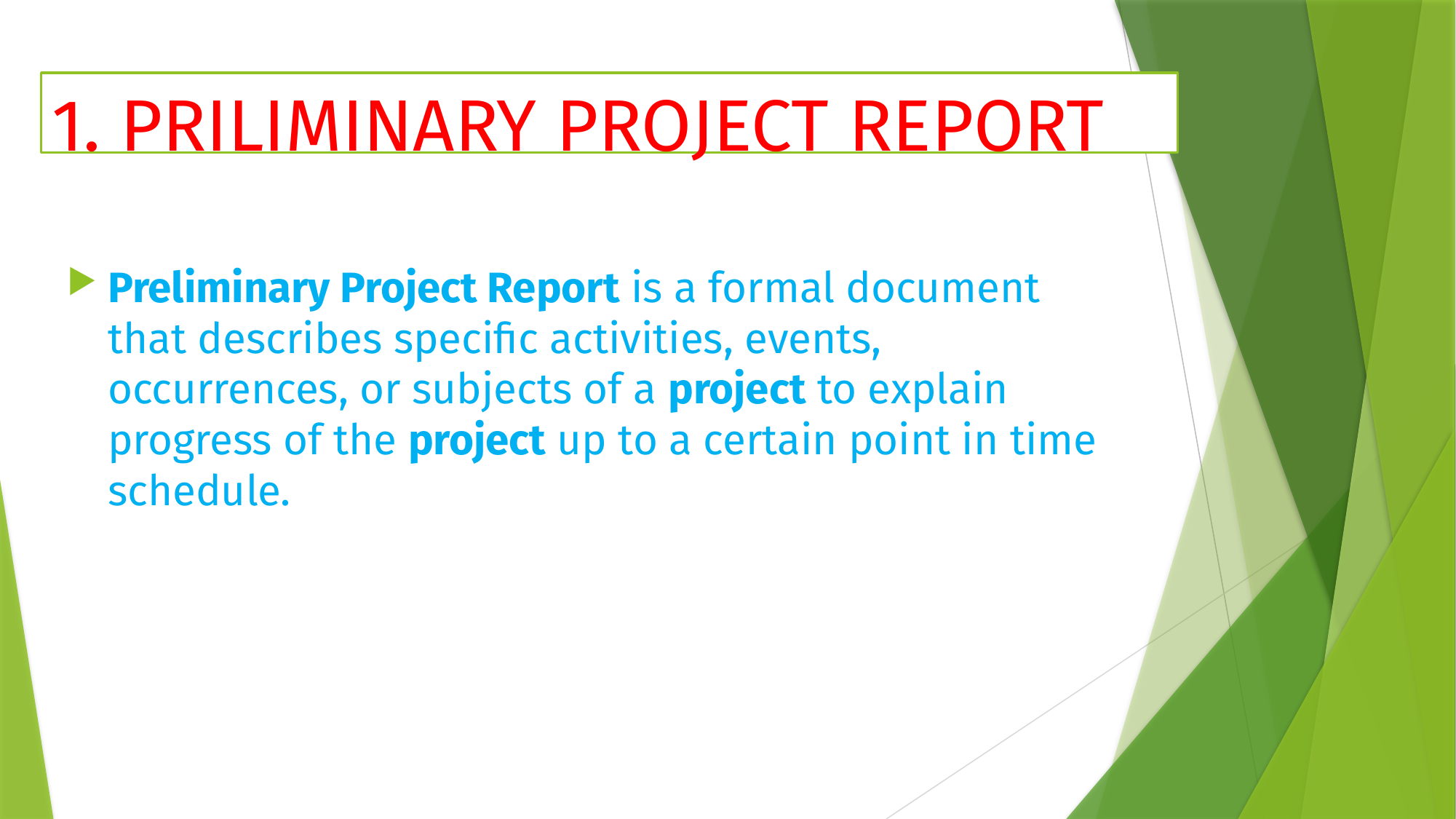

# 1. PRILIMINARY PROJECT REPORT

Preliminary Project Report is a formal document that describes specific activities, events, occurrences, or subjects of a project to explain progress of the project up to a certain point in time schedule.